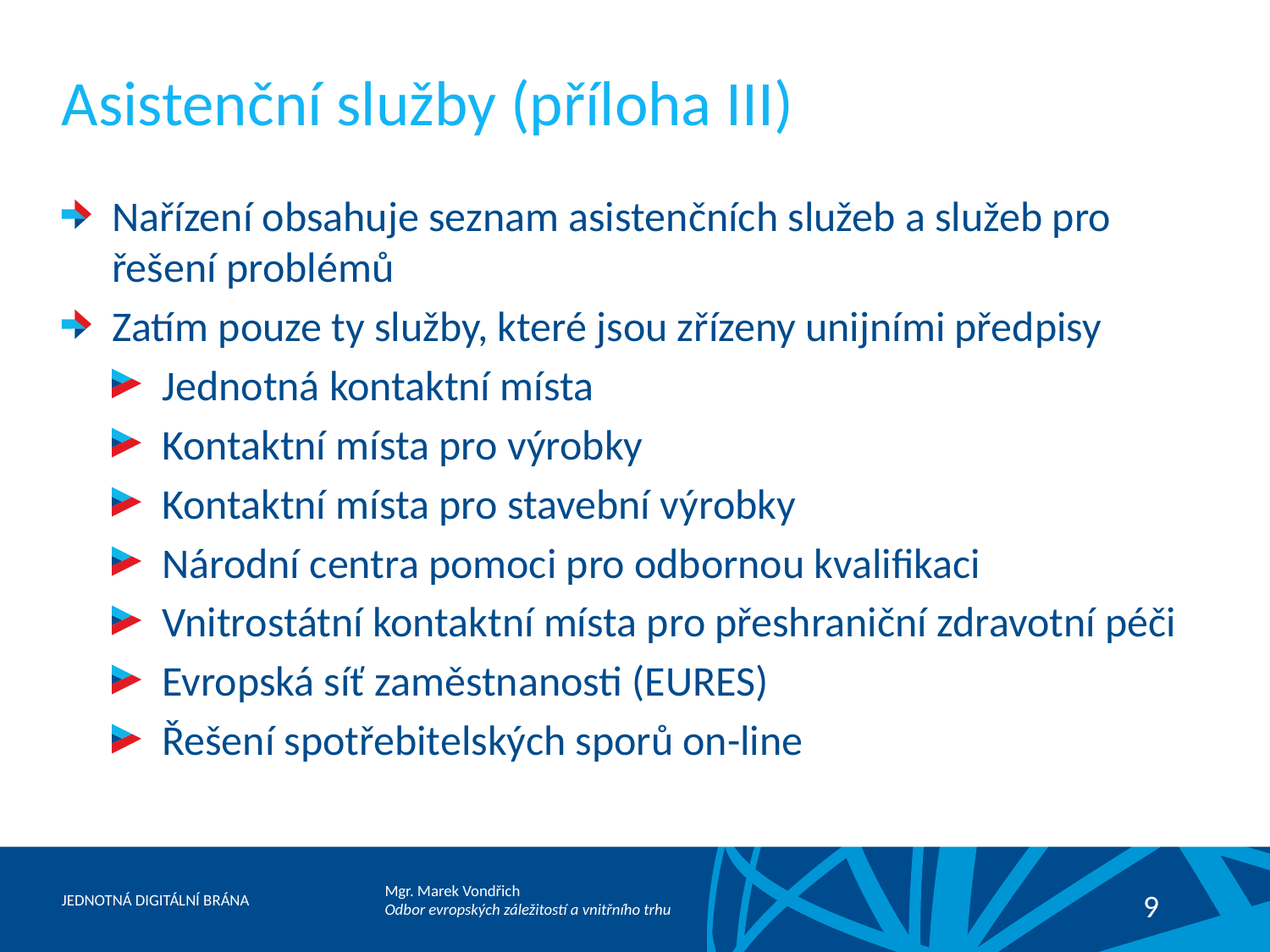

# Asistenční služby (příloha III)
Nařízení obsahuje seznam asistenčních služeb a služeb pro řešení problémů
Zatím pouze ty služby, které jsou zřízeny unijními předpisy
Jednotná kontaktní místa
Kontaktní místa pro výrobky
Kontaktní místa pro stavební výrobky
Národní centra pomoci pro odbornou kvalifikaci
Vnitrostátní kontaktní místa pro přeshraniční zdravotní péči
Evropská síť zaměstnanosti (EURES)
Řešení spotřebitelských sporů on-line